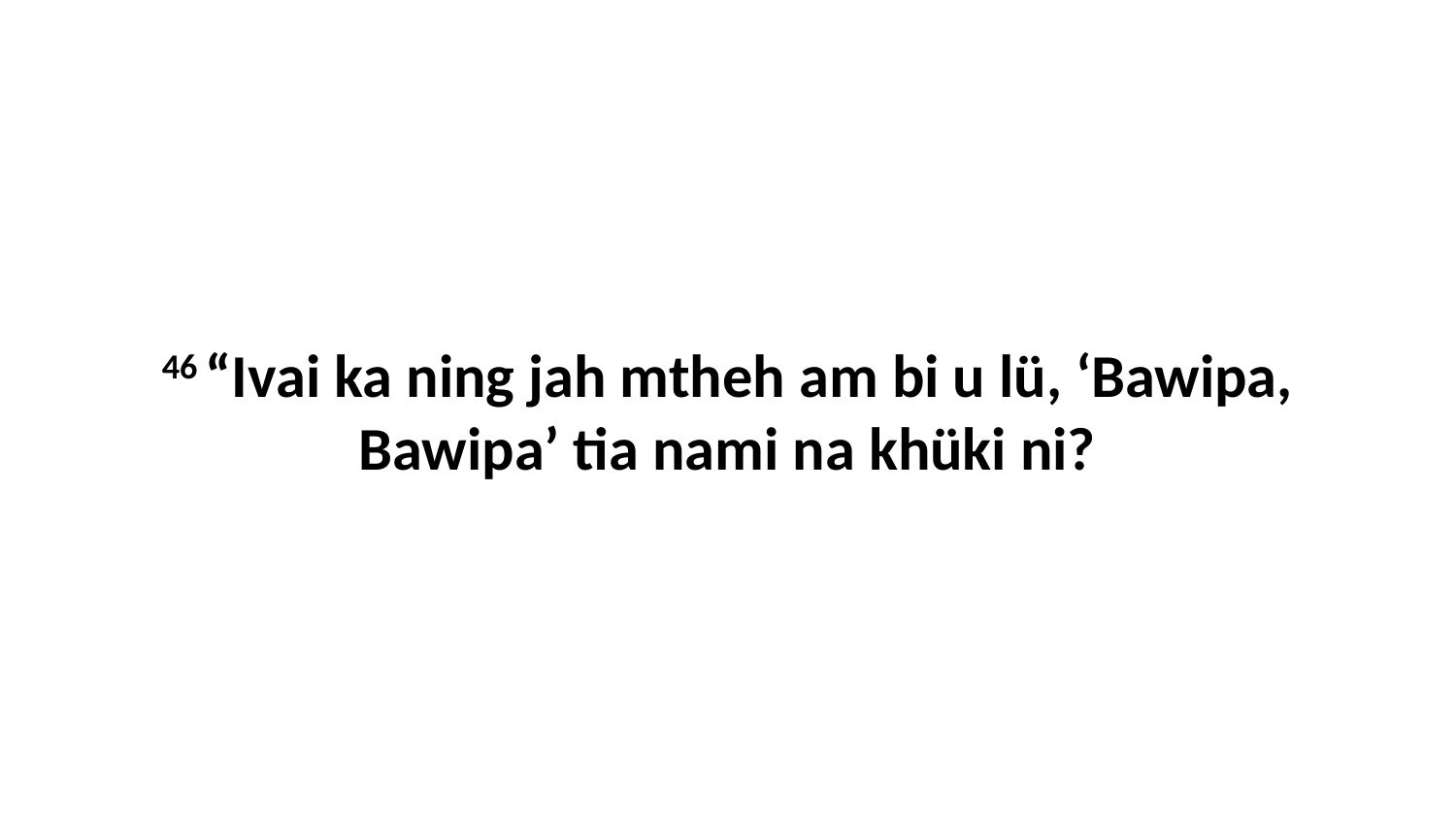

46 “Ivai ka ning jah mtheh am bi u lü, ‘Bawipa, Bawipa’ tia nami na khüki ni?